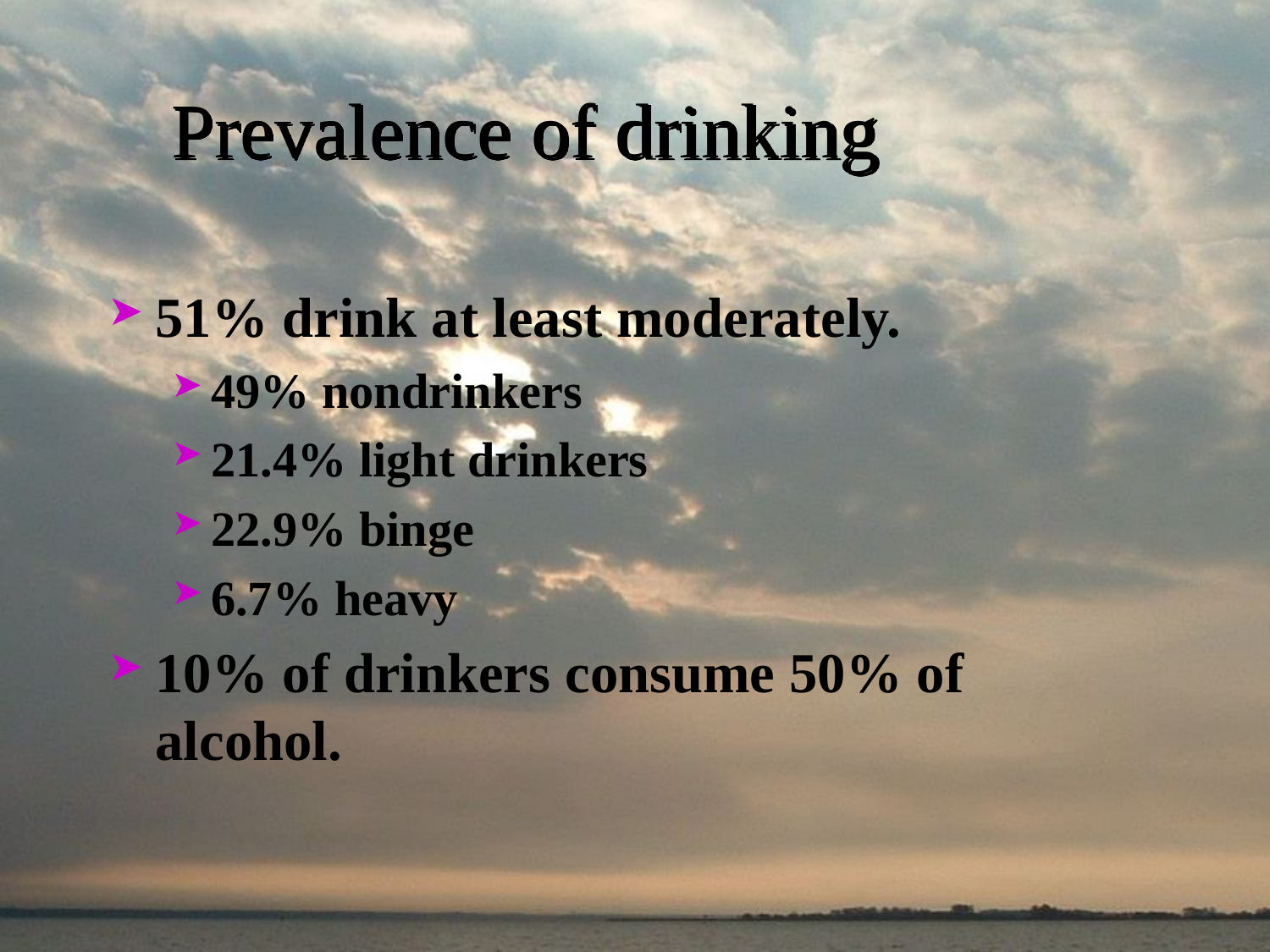

# Prevalence of drinking
51% drink at least moderately.
49% nondrinkers
21.4% light drinkers
22.9% binge
6.7% heavy
10% of drinkers consume 50% of alcohol.